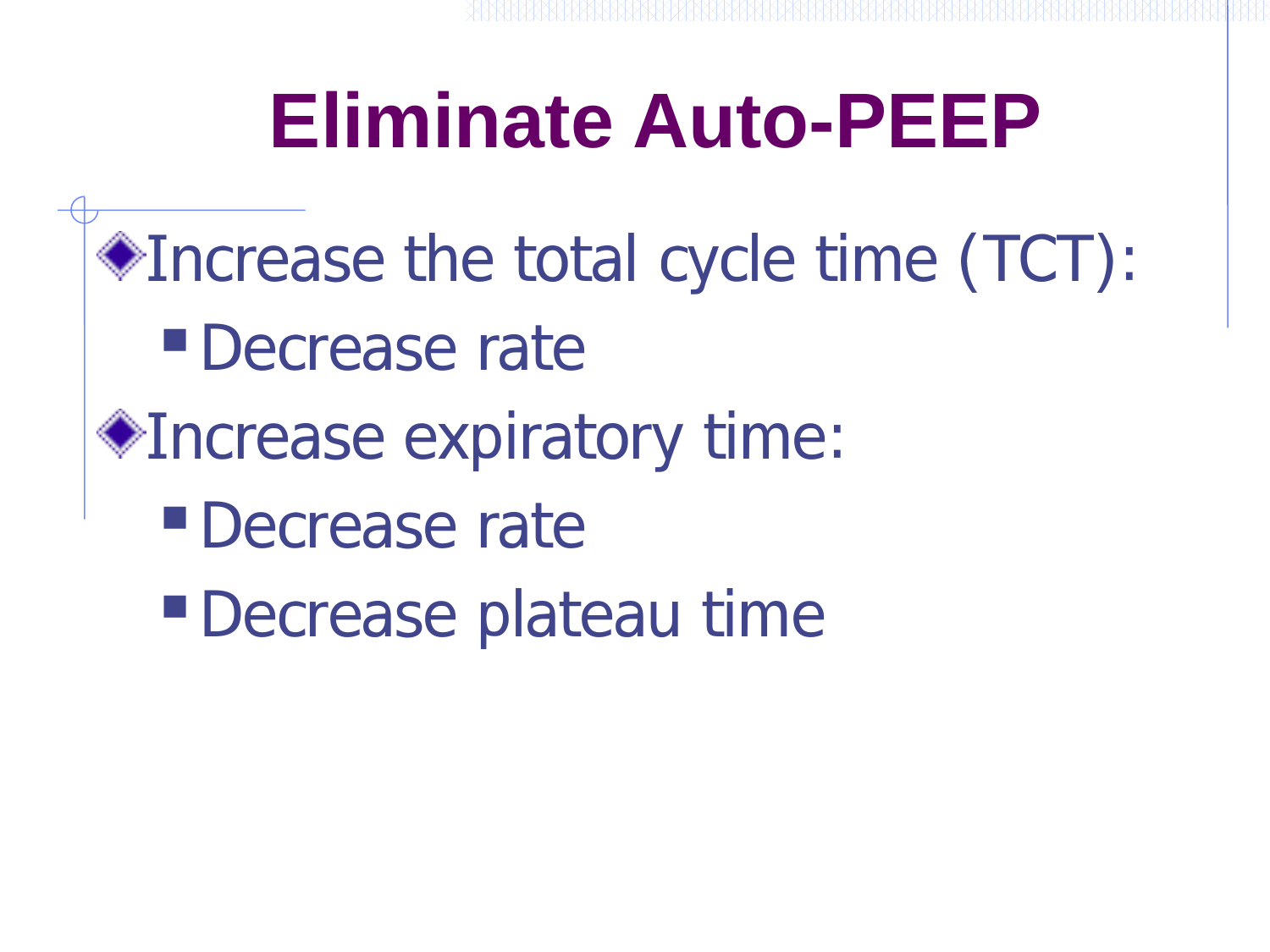

# Eliminate Auto-PEEP
Increase the total cycle time (TCT):
Decrease rate
Increase expiratory time:
Decrease rate
Decrease plateau time